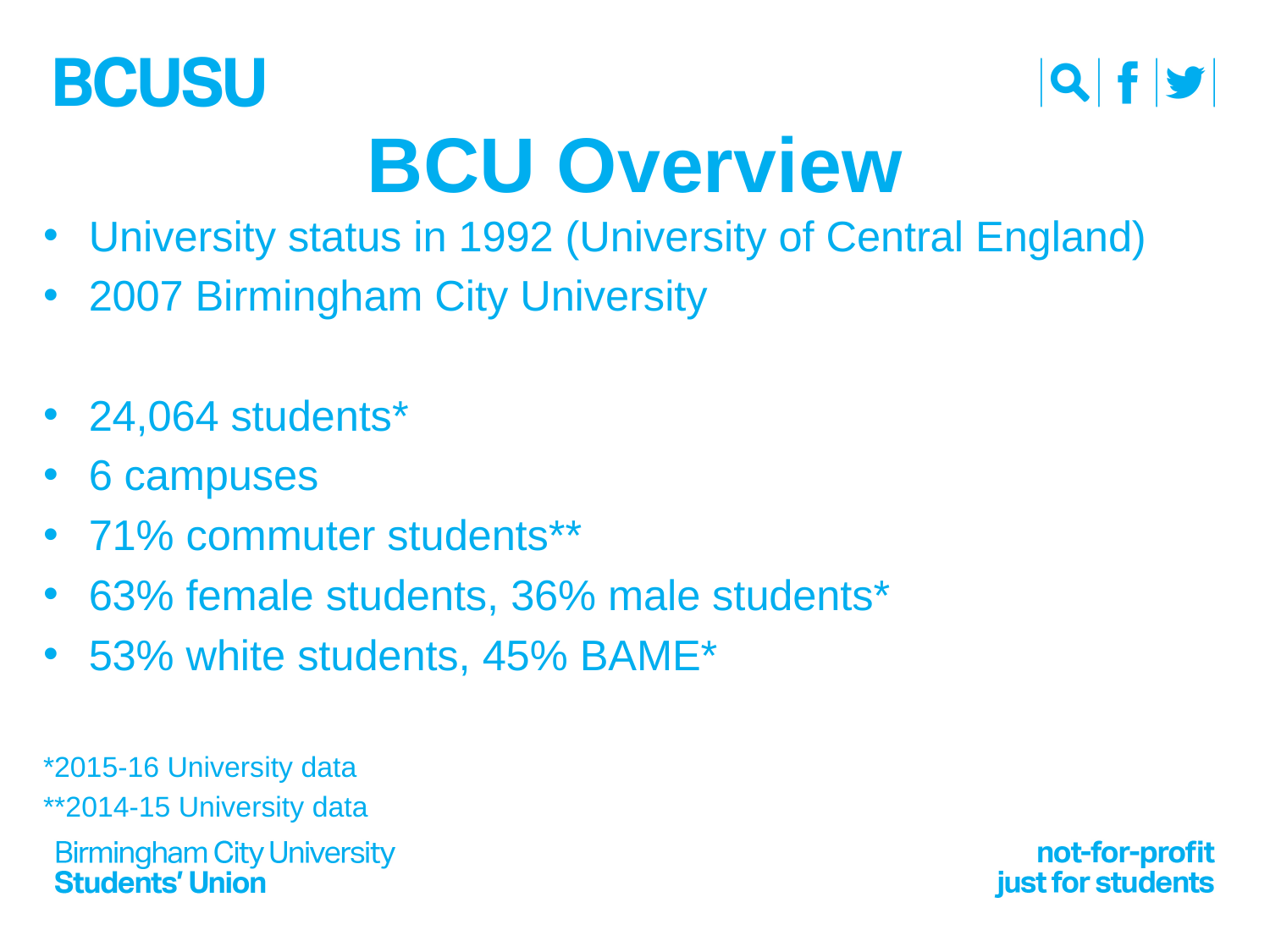

# BCU Overview
University status in 1992 (University of Central England)
2007 Birmingham City University

24,064 students*
6 campuses
71% commuter students**
63% female students, 36% male students*
53% white students, 45% BAME*

*2015-16 University data
**2014-15 University data